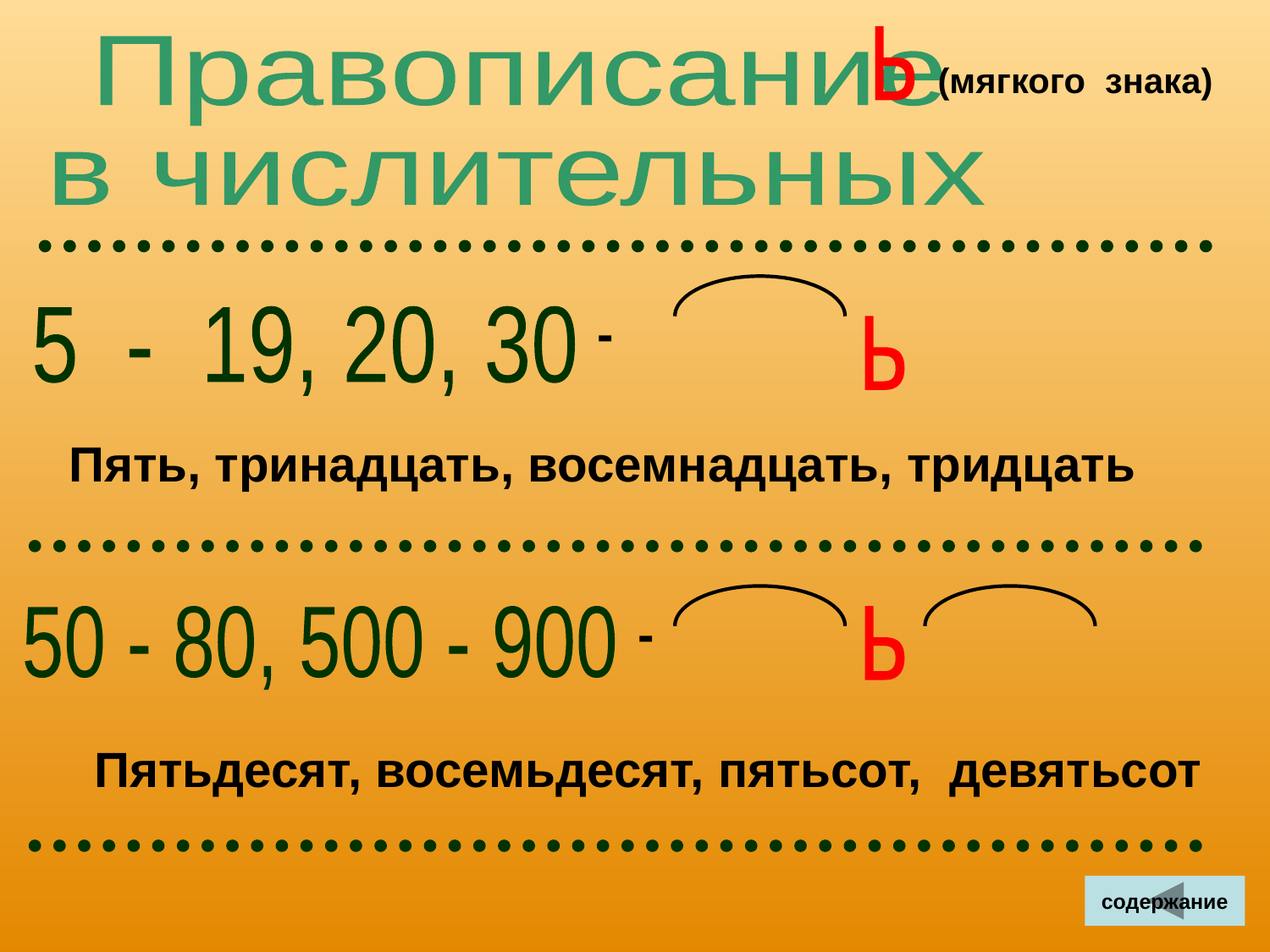

ь
Правописание
в числительных
(мягкого  знака)

-
5  -  19, 20, 30
ь
Пять, тринадцать, восемнадцать, тридцать

-
50 - 80, 500 - 900
ь
Пятьдесят, восемьдесят, пятьсот,  девятьсот

содержание